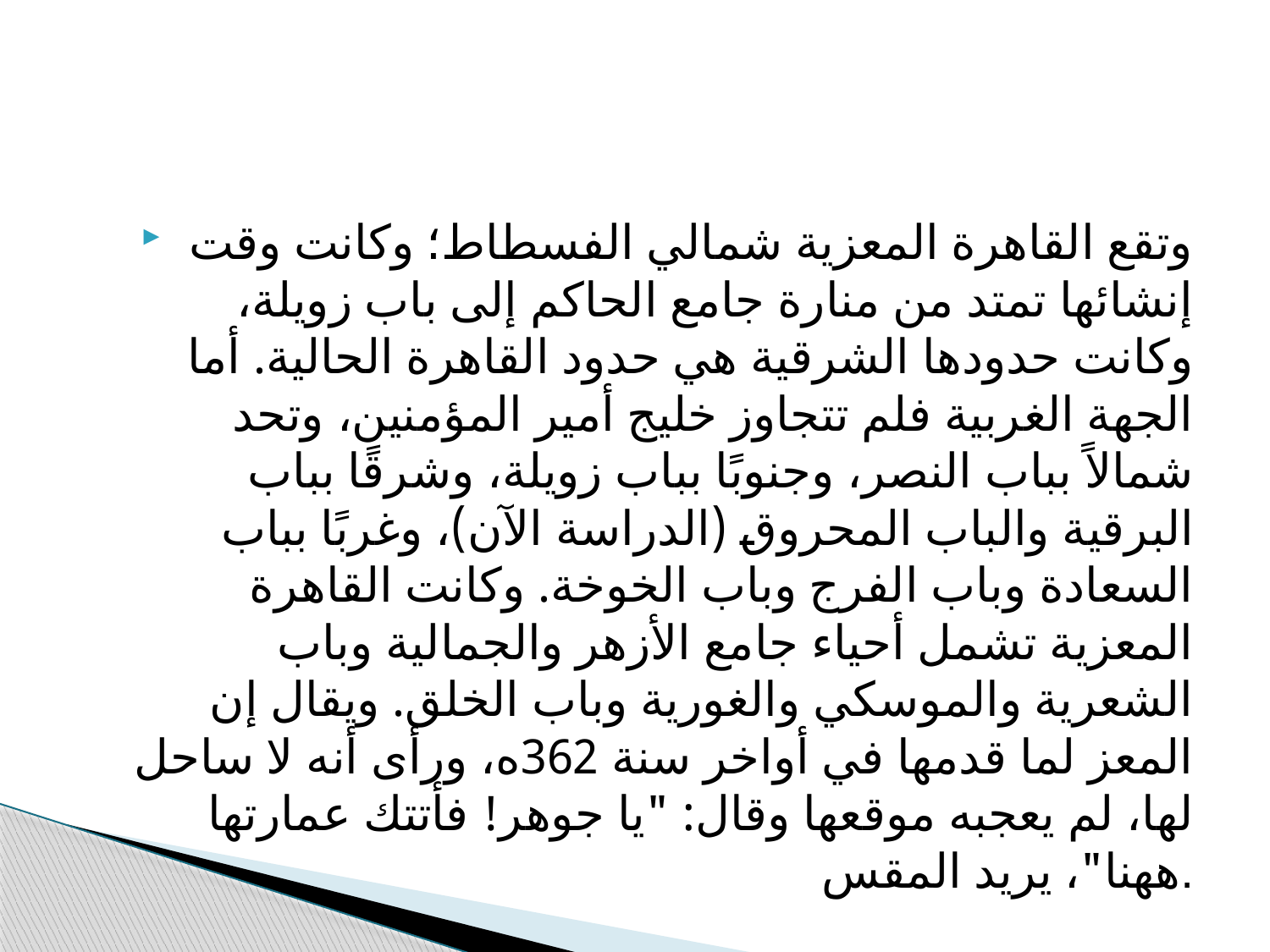

#
 وتقع القاهرة المعزية شمالي الفسطاط؛ وكانت وقت إنشائها تمتد من منارة جامع الحاكم إلى باب زويلة، وكانت حدودها الشرقية هي حدود القاهرة الحالية. أما الجهة الغربية فلم تتجاوز خليج أمير المؤمنين، وتحد شمالاً بباب النصر، وجنوبًا بباب زويلة، وشرقًا بباب البرقية والباب المحروق (الدراسة الآن)، وغربًا بباب السعادة وباب الفرج وباب الخوخة. وكانت القاهرة المعزية تشمل أحياء جامع الأزهر والجمالية وباب الشعرية والموسكي والغورية وباب الخلق. ويقال إن المعز لما قدمها في أواخر سنة 362ه، ورأى أنه لا ساحل لها، لم يعجبه موقعها وقال: "يا جوهر! فأتتك عمارتها ههنا"، يريد المقس.